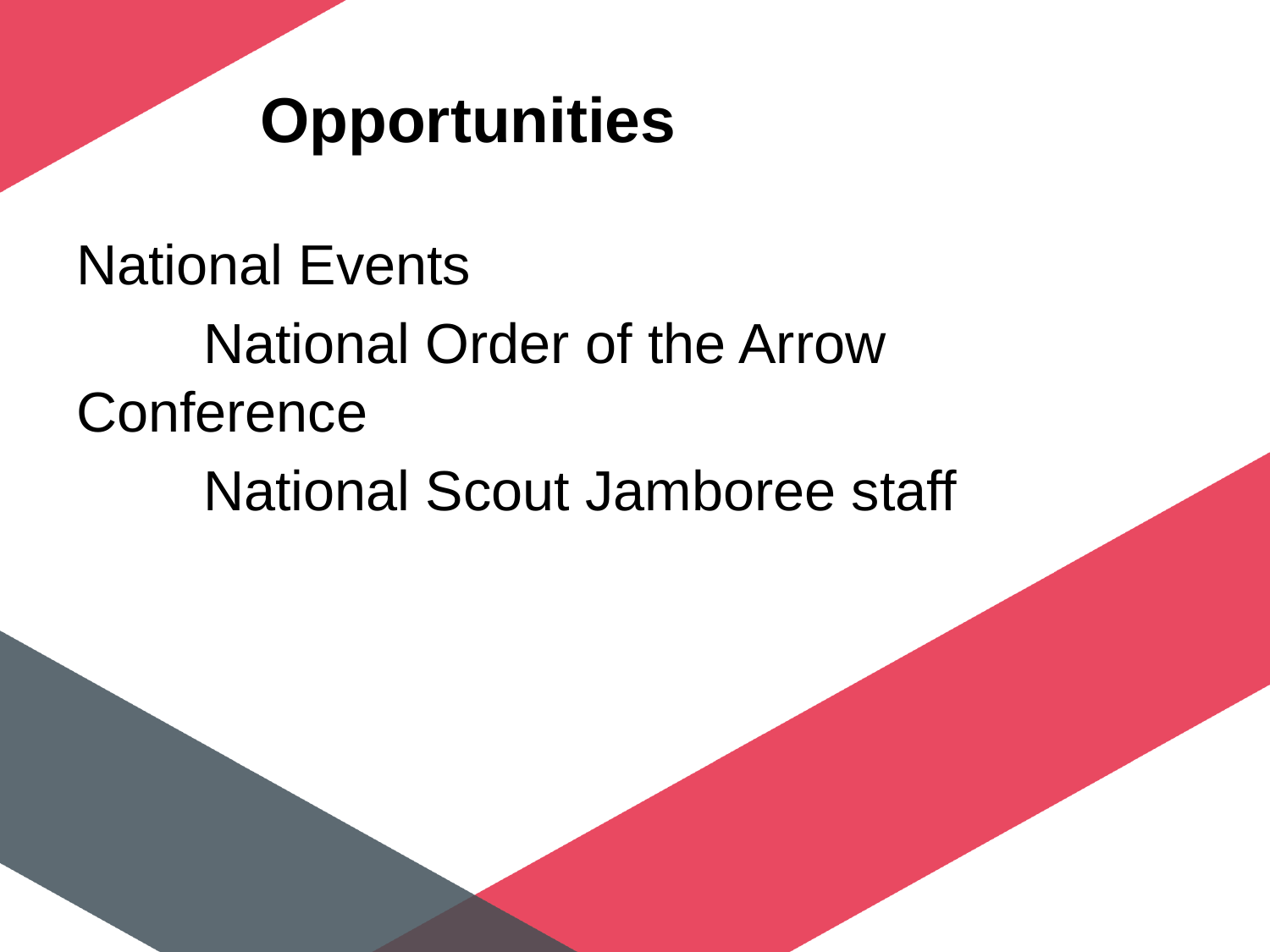

# Opportunities
National Events
	National Order of the Arrow Conference
	National Scout Jamboree staff